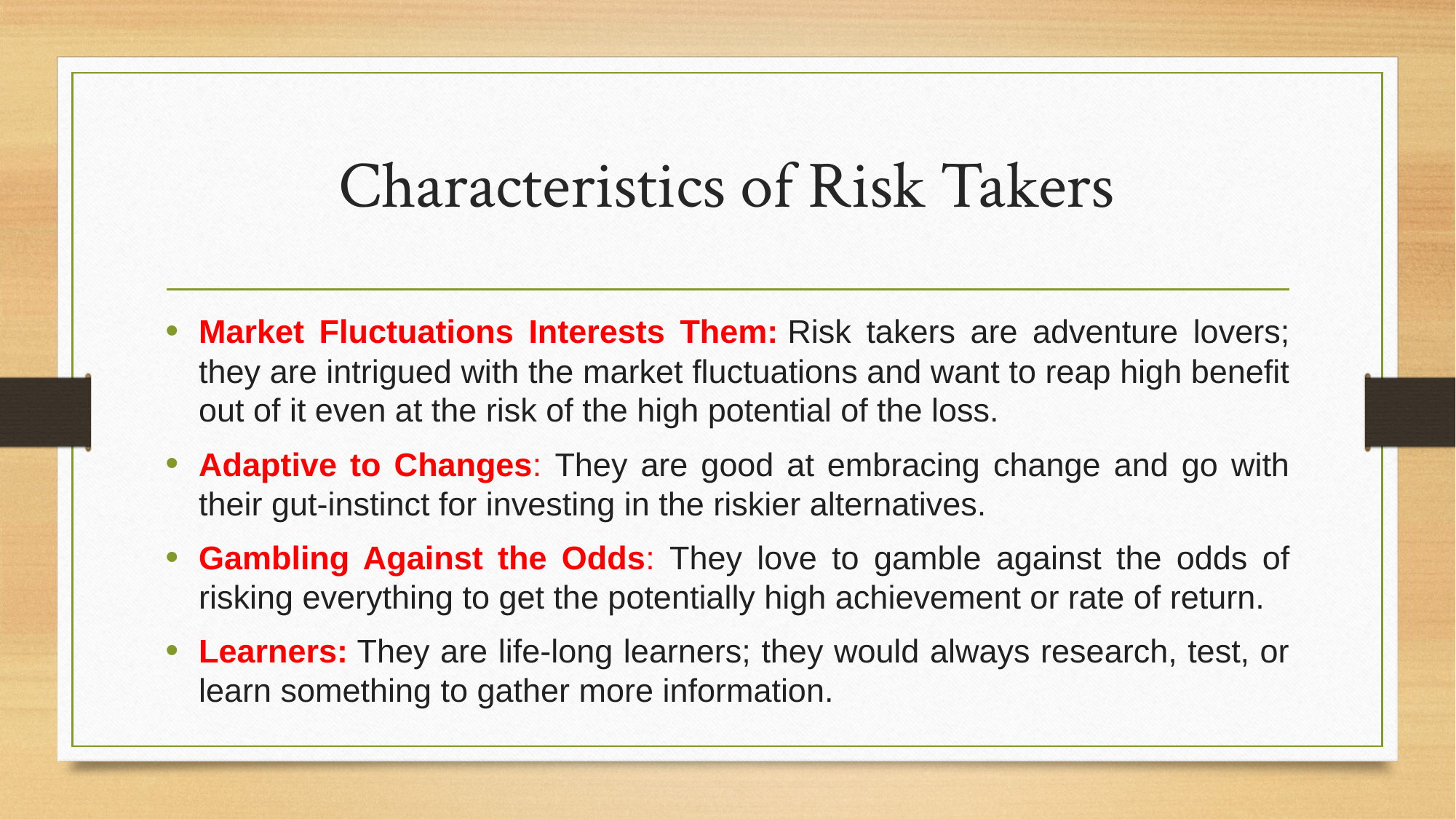

# Characteristics of Risk Takers
Market Fluctuations Interests Them: Risk takers are adventure lovers; they are intrigued with the market fluctuations and want to reap high benefit out of it even at the risk of the high potential of the loss.
Adaptive to Changes: They are good at embracing change and go with their gut-instinct for investing in the riskier alternatives.
Gambling Against the Odds: They love to gamble against the odds of risking everything to get the potentially high achievement or rate of return.
Learners: They are life-long learners; they would always research, test, or learn something to gather more information.